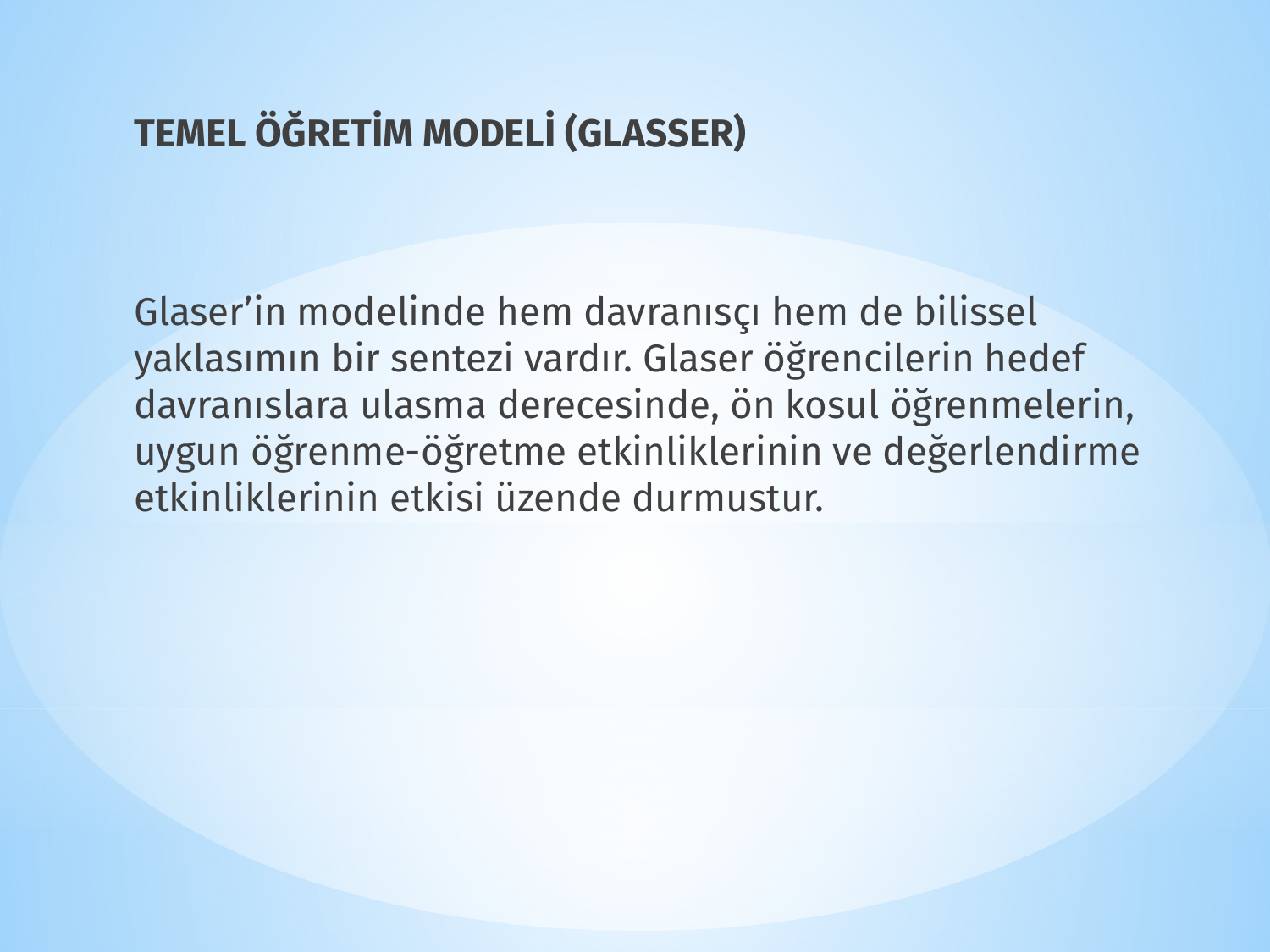

TEMEL ÖĞRETİM MODELİ (GLASSER)

Glaser’in modelinde hem davranısçı hem de bilissel yaklasımın bir sentezi vardır. Glaser öğrencilerin hedef davranıslara ulasma derecesinde, ön kosul öğrenmelerin, uygun öğrenme-öğretme etkinliklerinin ve değerlendirme etkinliklerinin etkisi üzende durmustur.